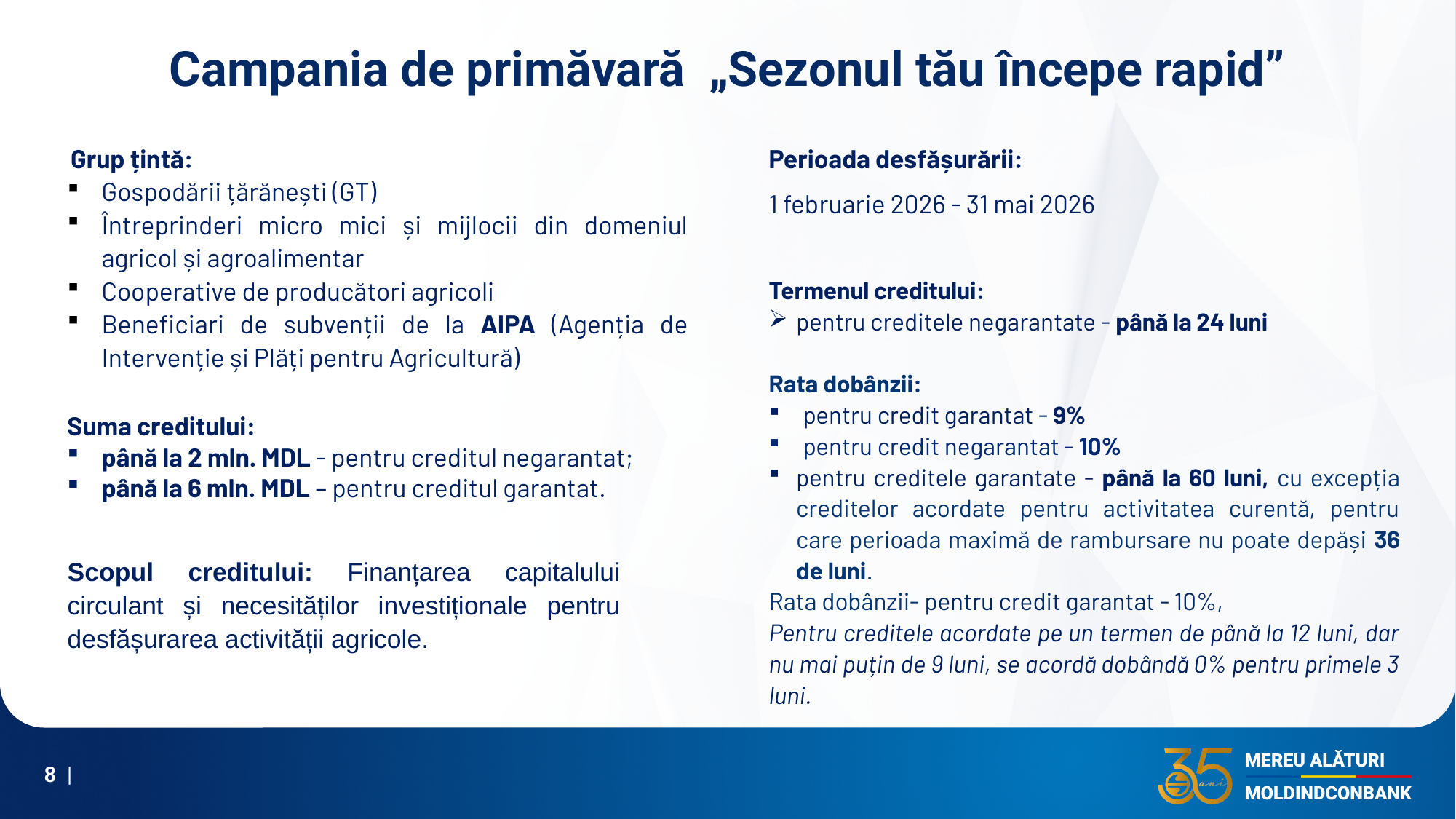

Campania de primăvară  „Sezonul tău începe rapid”
 Grup țintă:
Gospodării țărănești (GT)
Întreprinderi micro mici și mijlocii din domeniul agricol și agroalimentar
Cooperative de producători agricoli
Beneficiari de subvenții de la AIPA (Agenția de Intervenție și Plăți pentru Agricultură)
Perioada desfășurării:
1 februarie 2026 - 31 mai 2026
Termenul creditului:
pentru creditele negarantate - până la 24 luni

Rata dobânzii:
pentru credit garantat - 9%
pentru credit negarantat - 10%
pentru creditele garantate - până la 60 luni, cu excepția creditelor acordate pentru activitatea curentă, pentru care perioada maximă de rambursare nu poate depăși 36 de luni.
Rata dobânzii- pentru credit garantat - 10%,
Pentru creditele acordate pe un termen de până la 12 luni, dar nu mai puțin de 9 luni, se acordă dobândă 0% pentru primele 3 luni.
Suma creditului:
până la 2 mln. MDL - pentru creditul negarantat;
până la 6 mln. MDL – pentru creditul garantat.
Scopul creditului: Finanțarea capitalului circulant și necesităților investiționale pentru desfășurarea activității agricole.
8  |